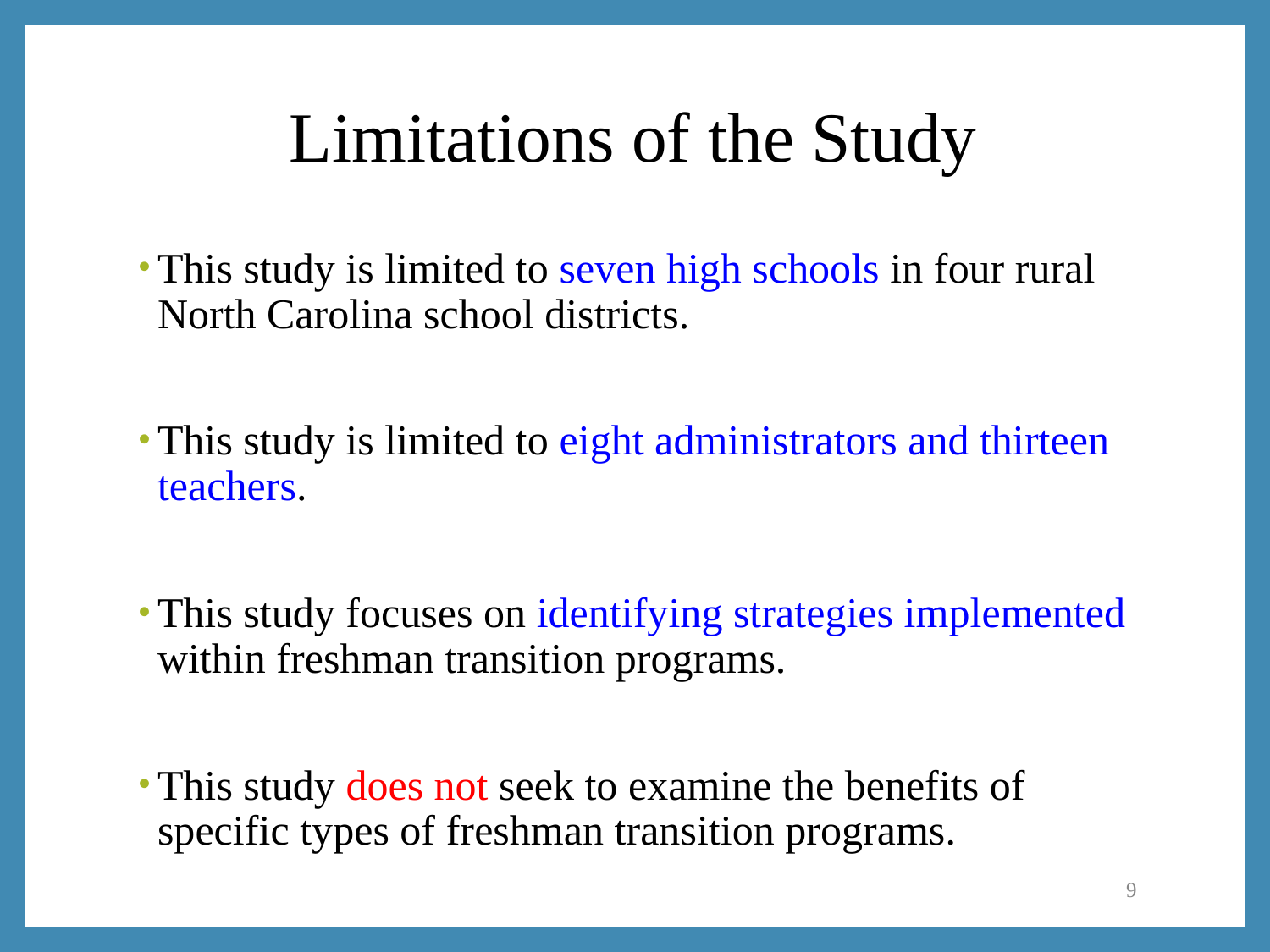

# Limitations of the Study
This study is limited to seven high schools in four rural North Carolina school districts.

This study is limited to eight administrators and thirteen teachers.

This study focuses on identifying strategies implemented within freshman transition programs.

This study does not seek to examine the benefits of specific types of freshman transition programs.

9